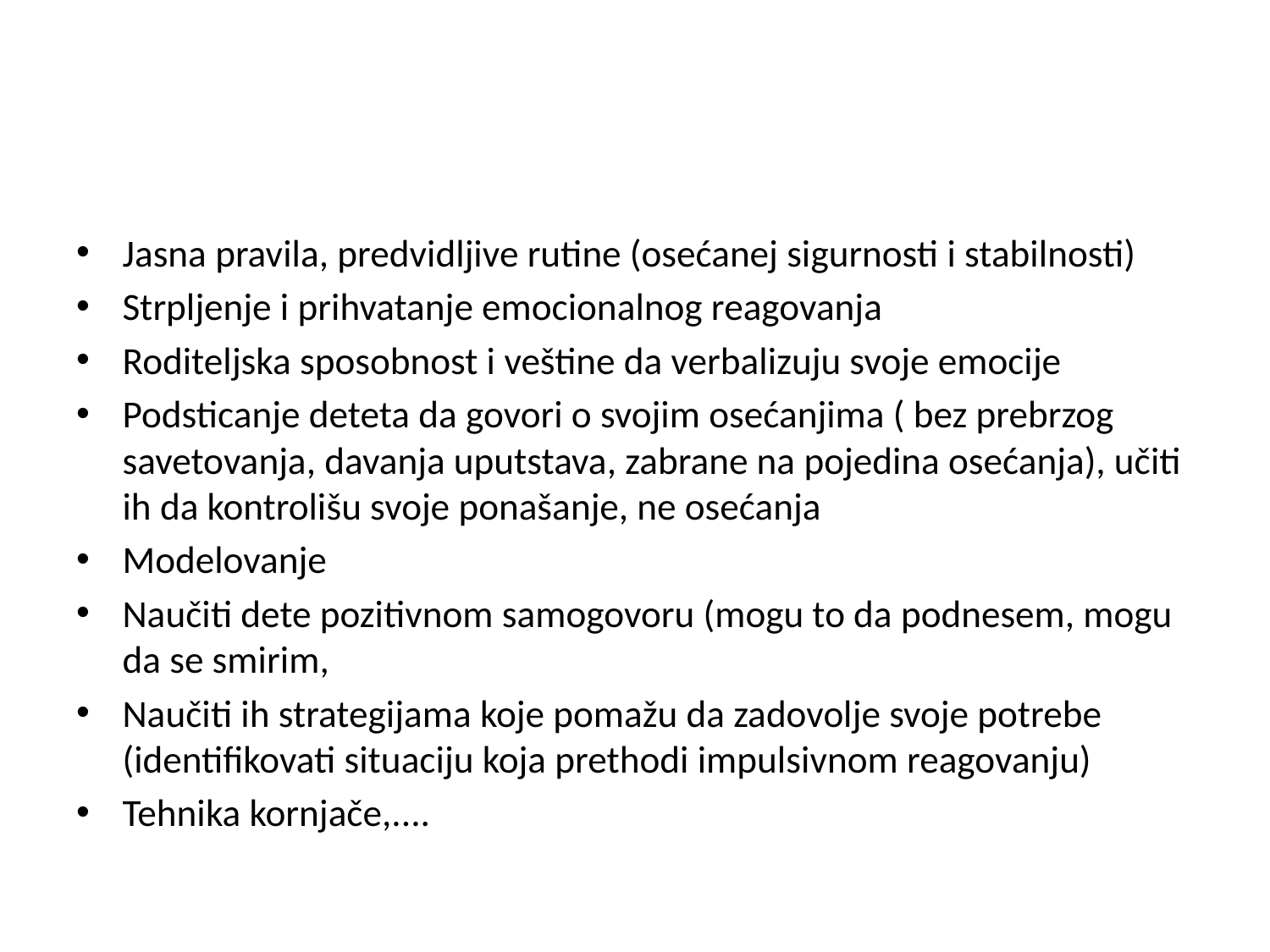

#
Jasna pravila, predvidljive rutine (osećanej sigurnosti i stabilnosti)
Strpljenje i prihvatanje emocionalnog reagovanja
Roditeljska sposobnost i veštine da verbalizuju svoje emocije
Podsticanje deteta da govori o svojim osećanjima ( bez prebrzog savetovanja, davanja uputstava, zabrane na pojedina osećanja), učiti ih da kontrolišu svoje ponašanje, ne osećanja
Modelovanje
Naučiti dete pozitivnom samogovoru (mogu to da podnesem, mogu da se smirim,
Naučiti ih strategijama koje pomažu da zadovolje svoje potrebe (identifikovati situaciju koja prethodi impulsivnom reagovanju)
Tehnika kornjače,....